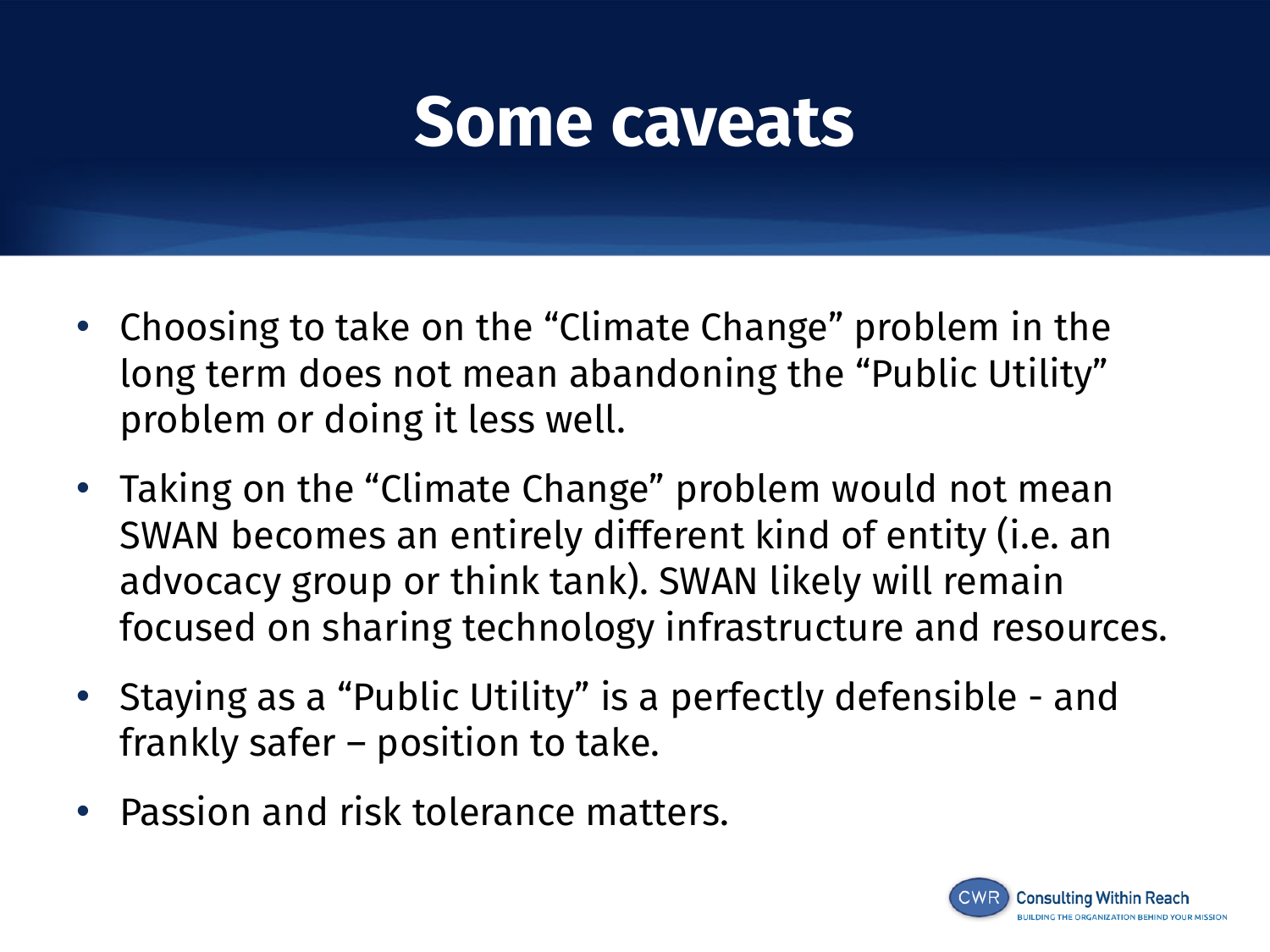

# Some caveats
Choosing to take on the “Climate Change” problem in the long term does not mean abandoning the “Public Utility” problem or doing it less well.
Taking on the “Climate Change” problem would not mean SWAN becomes an entirely different kind of entity (i.e. an advocacy group or think tank). SWAN likely will remain focused on sharing technology infrastructure and resources.
Staying as a “Public Utility” is a perfectly defensible - and frankly safer – position to take.
Passion and risk tolerance matters.